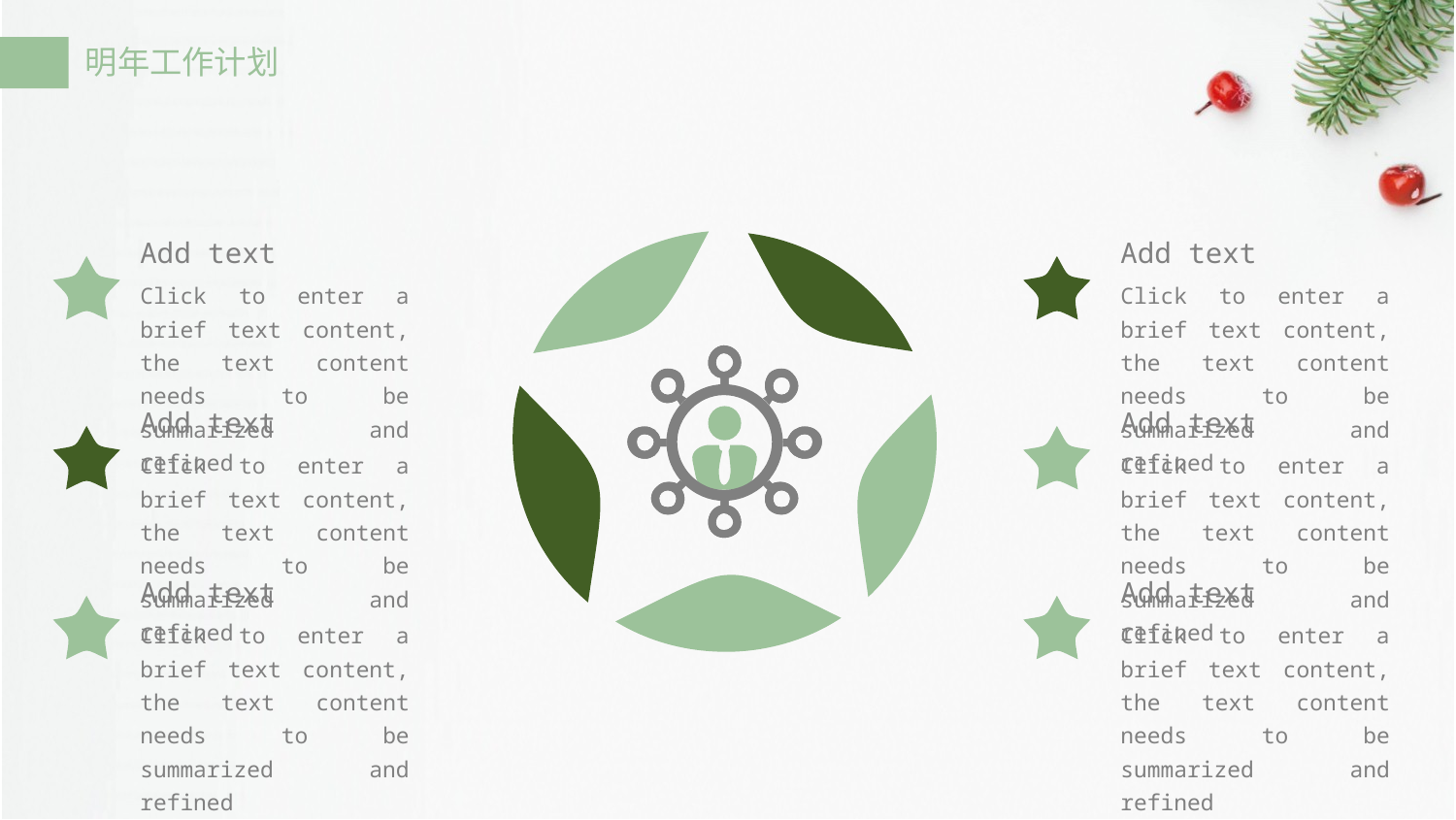

Add text
Click to enter a brief text content, the text content needs to be summarized and refined
Add text
Click to enter a brief text content, the text content needs to be summarized and refined
Add text
Click to enter a brief text content, the text content needs to be summarized and refined
Add text
Click to enter a brief text content, the text content needs to be summarized and refined
Add text
Click to enter a brief text content, the text content needs to be summarized and refined
Add text
Click to enter a brief text content, the text content needs to be summarized and refined